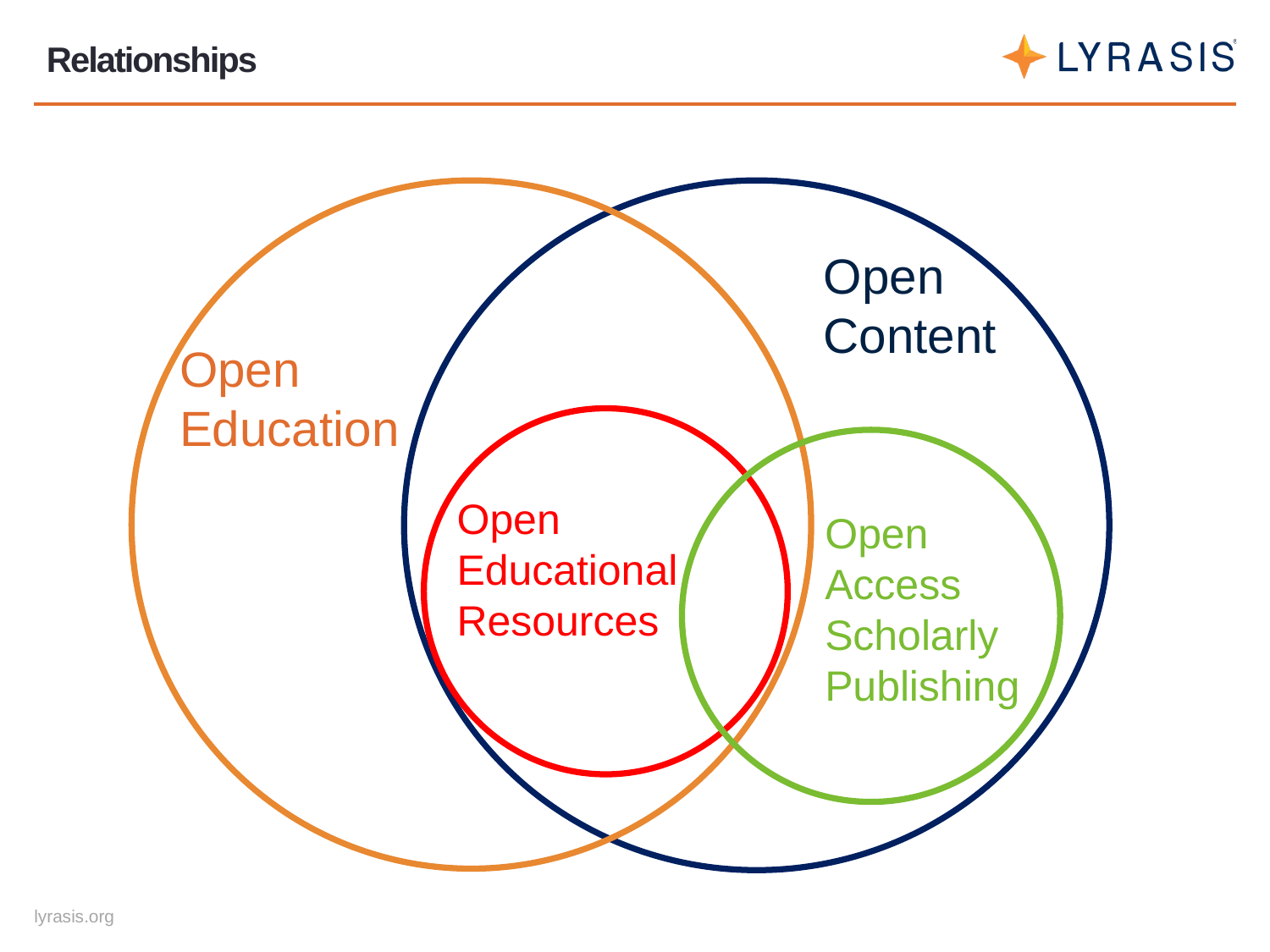

# Relationships

Open Content
Open Education

Open Educational Resources
Open
Access Scholarly Publishing